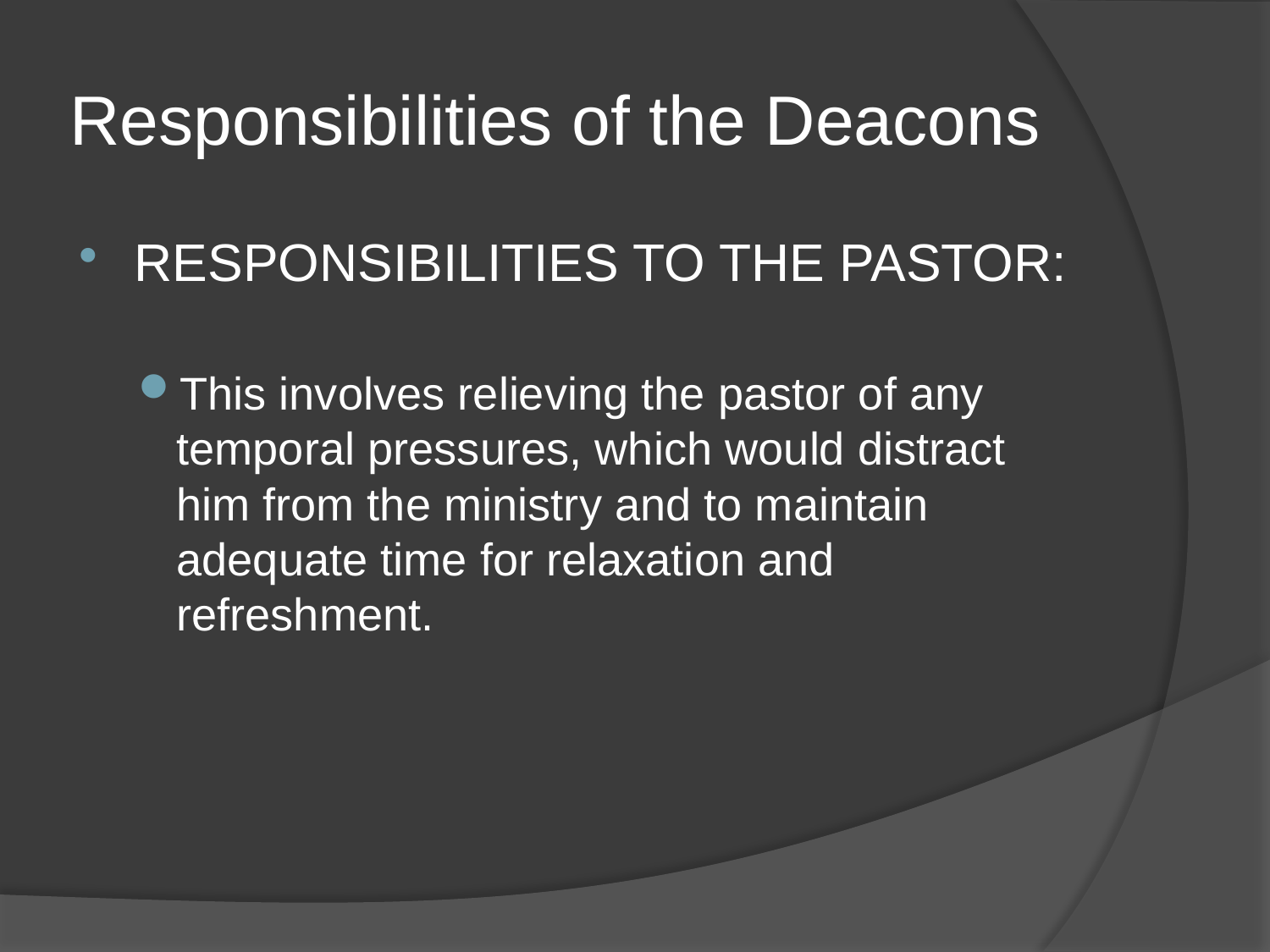

# Responsibilities of the Deacons
RESPONSIBILITIES TO THE PASTOR:
This involves relieving the pastor of any temporal pressures, which would distract him from the ministry and to maintain adequate time for relaxation and refreshment.